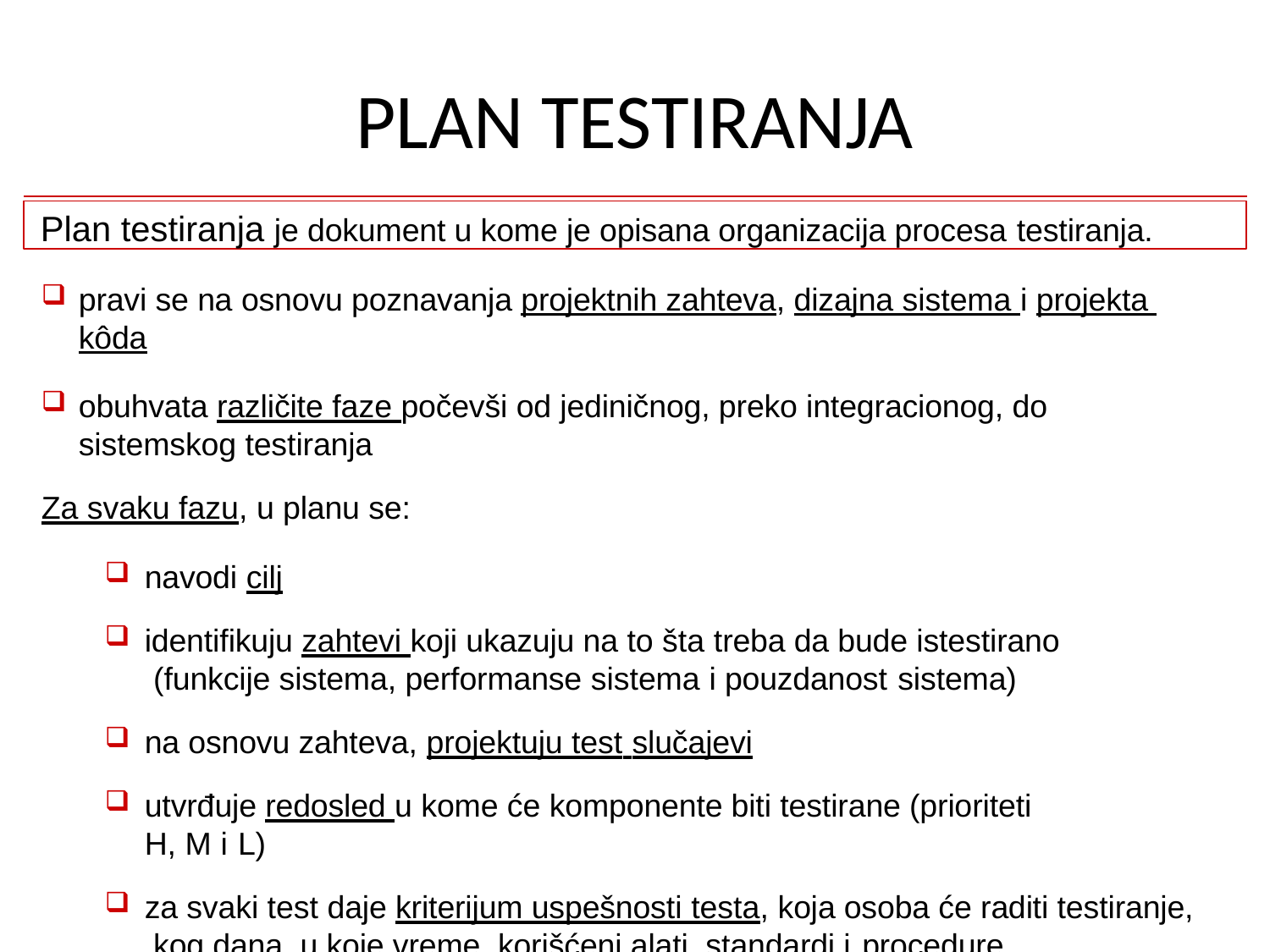

# PLAN TESTIRANJA

Plan testiranja je dokument u kome je opisana organizacija procesa testiranja.
pravi se na osnovu poznavanja projektnih zahteva, dizajna sistema i projekta  kôda

obuhvata različite faze počevši od jediničnog, preko integracionog, do  sistemskog testiranja
Za svaku fazu, u planu se:

navodi cilj
identifikuju zahtevi koji ukazuju na to šta treba da bude istestirano  (funkcije sistema, performanse sistema i pouzdanost sistema)
na osnovu zahteva, projektuju test slučajevi
utvrđuje redosled u kome će komponente biti testirane (prioriteti H, M i L)
za svaki test daje kriterijum uspešnosti testa, koja osoba će raditi testiranje,  kog dana, u koje vreme, korišćeni alati, standardi i procedure